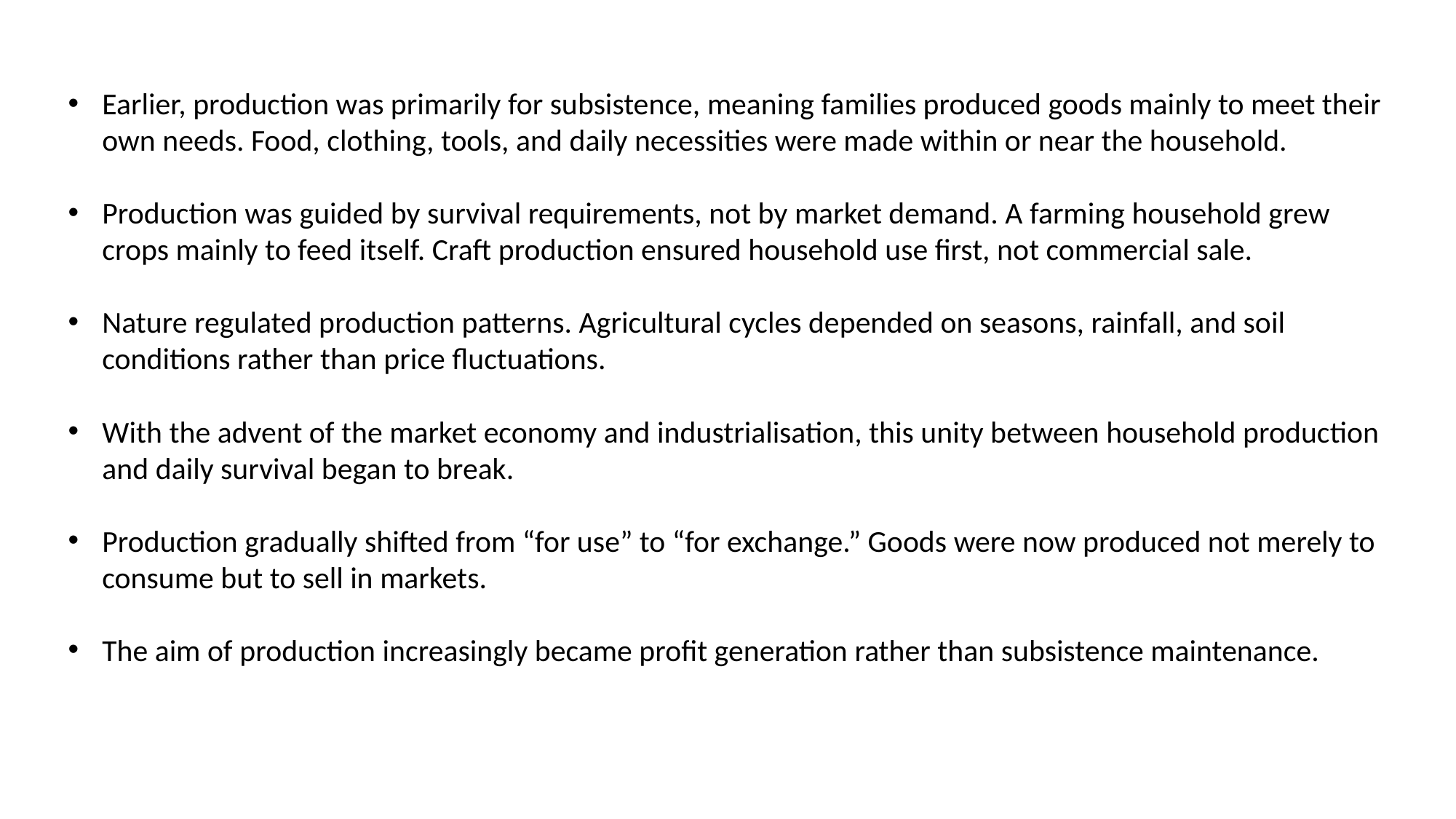

Earlier, production was primarily for subsistence, meaning families produced goods mainly to meet their own needs. Food, clothing, tools, and daily necessities were made within or near the household.

Production was guided by survival requirements, not by market demand. A farming household grew crops mainly to feed itself. Craft production ensured household use first, not commercial sale.

Nature regulated production patterns. Agricultural cycles depended on seasons, rainfall, and soil conditions rather than price fluctuations.

With the advent of the market economy and industrialisation, this unity between household production and daily survival began to break.

Production gradually shifted from “for use” to “for exchange.” Goods were now produced not merely to consume but to sell in markets.

The aim of production increasingly became profit generation rather than subsistence maintenance.